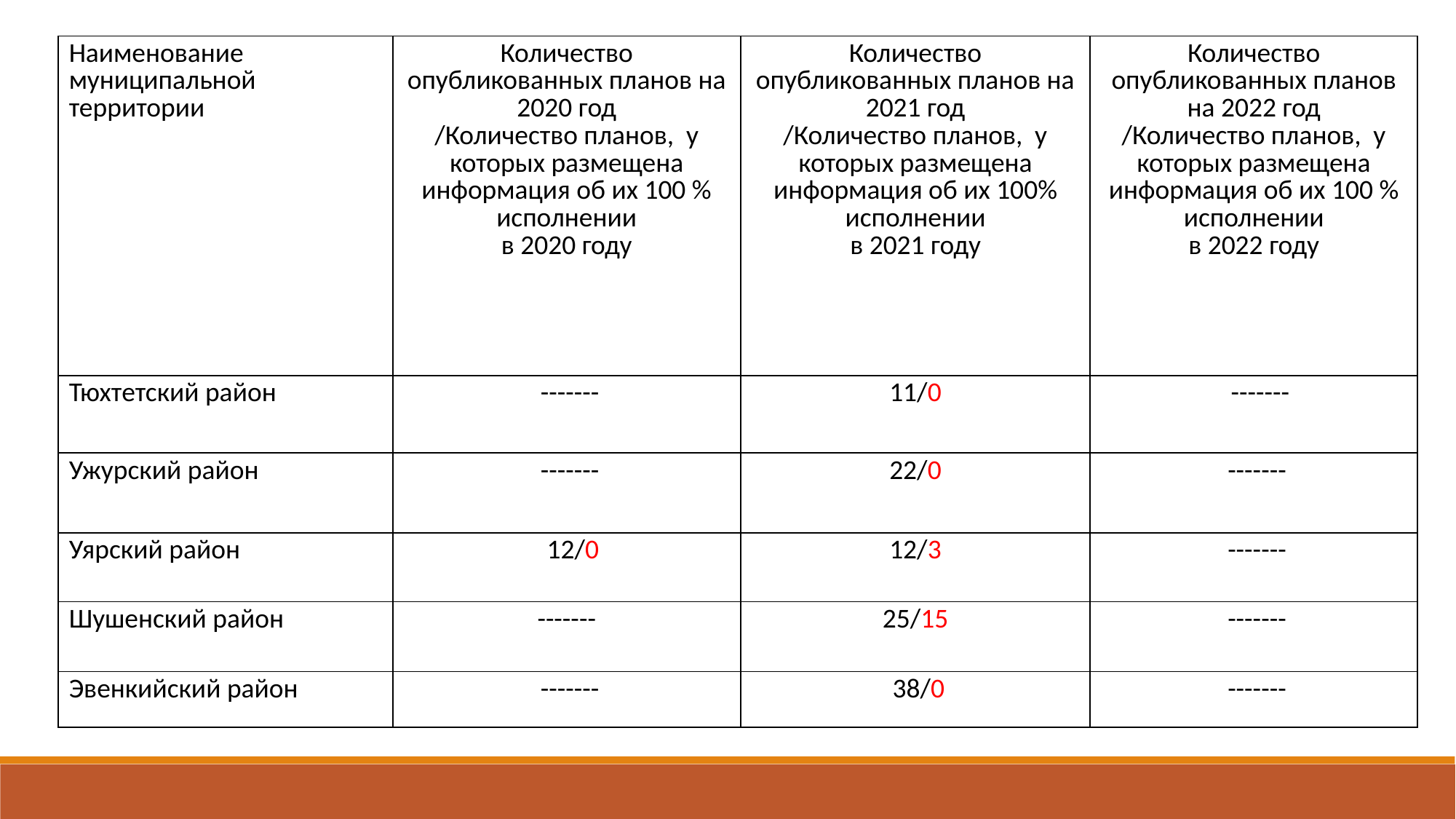

| Наименование муниципальной территории | Количество опубликованных планов на 2020 год /Количество планов, у которых размещена информация об их 100 % исполнении в 2020 году | Количество опубликованных планов на 2021 год /Количество планов, у которых размещена информация об их 100% исполнении в 2021 году | Количество опубликованных планов на 2022 год /Количество планов, у которых размещена информация об их 100 % исполнении в 2022 году |
| --- | --- | --- | --- |
| Тюхтетский район | ------- | 11/0 | ------- |
| Ужурский район | ------- | 22/0 | ------- |
| Уярский район | 12/0 | 12/3 | ------- |
| Шушенский район | ------- | 25/15 | ------- |
| Эвенкийский район | ------- | 38/0 | ------- |